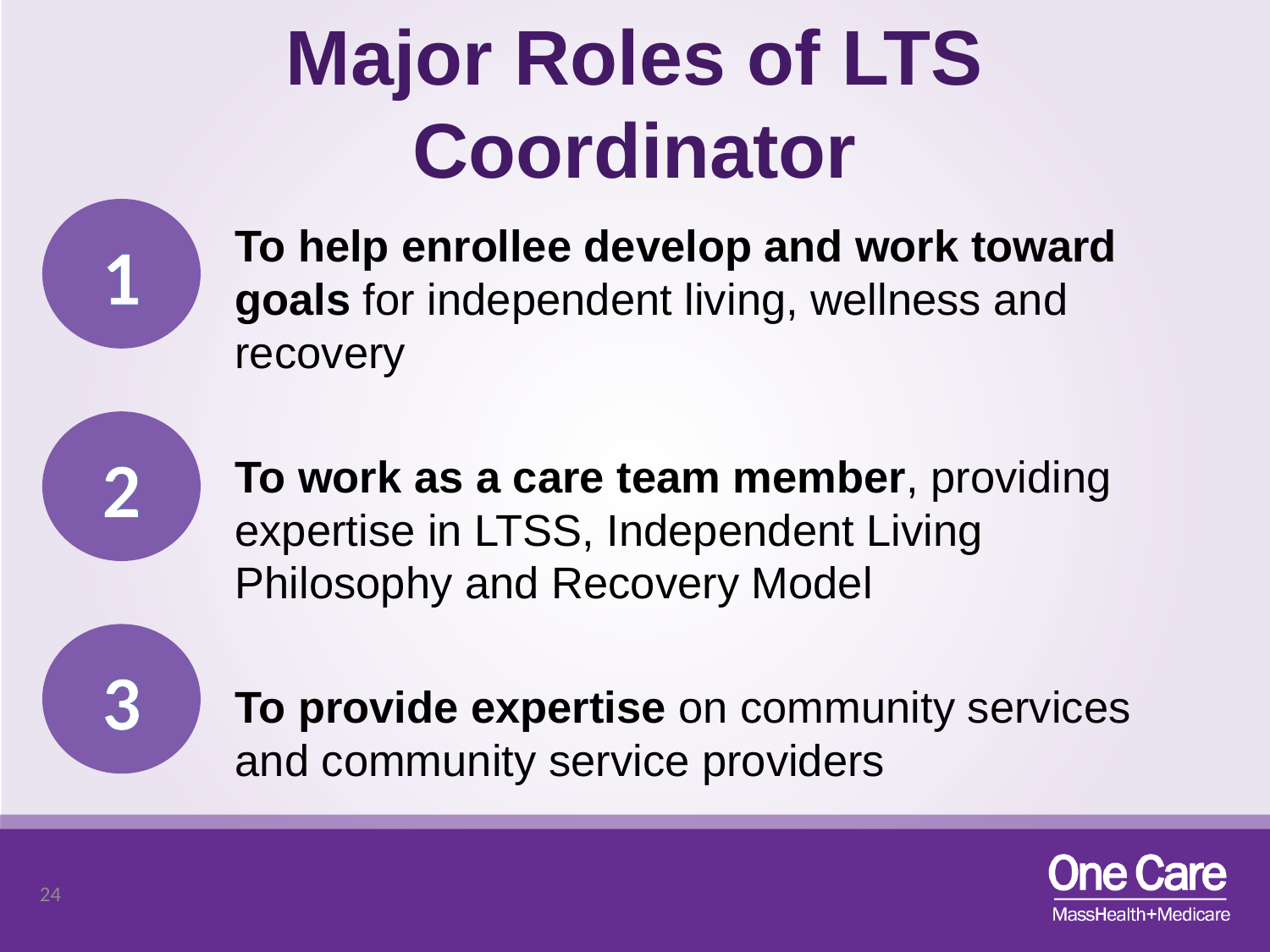

# Major Roles of LTS Coordinator
1
To help enrollee develop and work toward goals for independent living, wellness and recovery

To work as a care team member, providing expertise in LTSS, Independent Living Philosophy and Recovery Model

To provide expertise on community services and community service providers
2
3
24